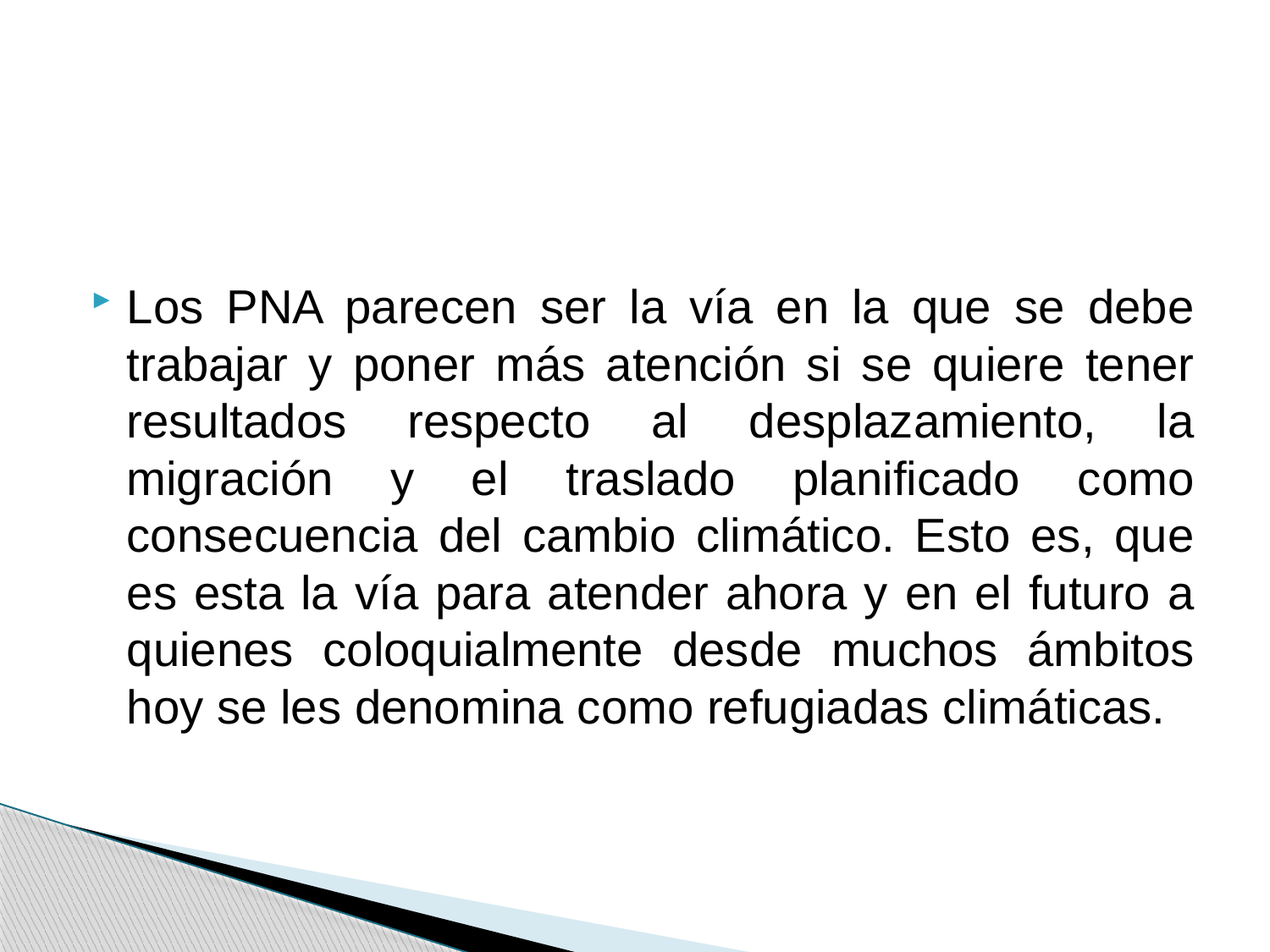

#

Los PNA parecen ser la vía en la que se debe trabajar y poner más atención si se quiere tener resultados respecto al desplazamiento, la migración y el traslado planificado como consecuencia del cambio climático. Esto es, que es esta la vía para atender ahora y en el futuro a quienes coloquialmente desde muchos ámbitos hoy se les denomina como refugiadas climáticas.